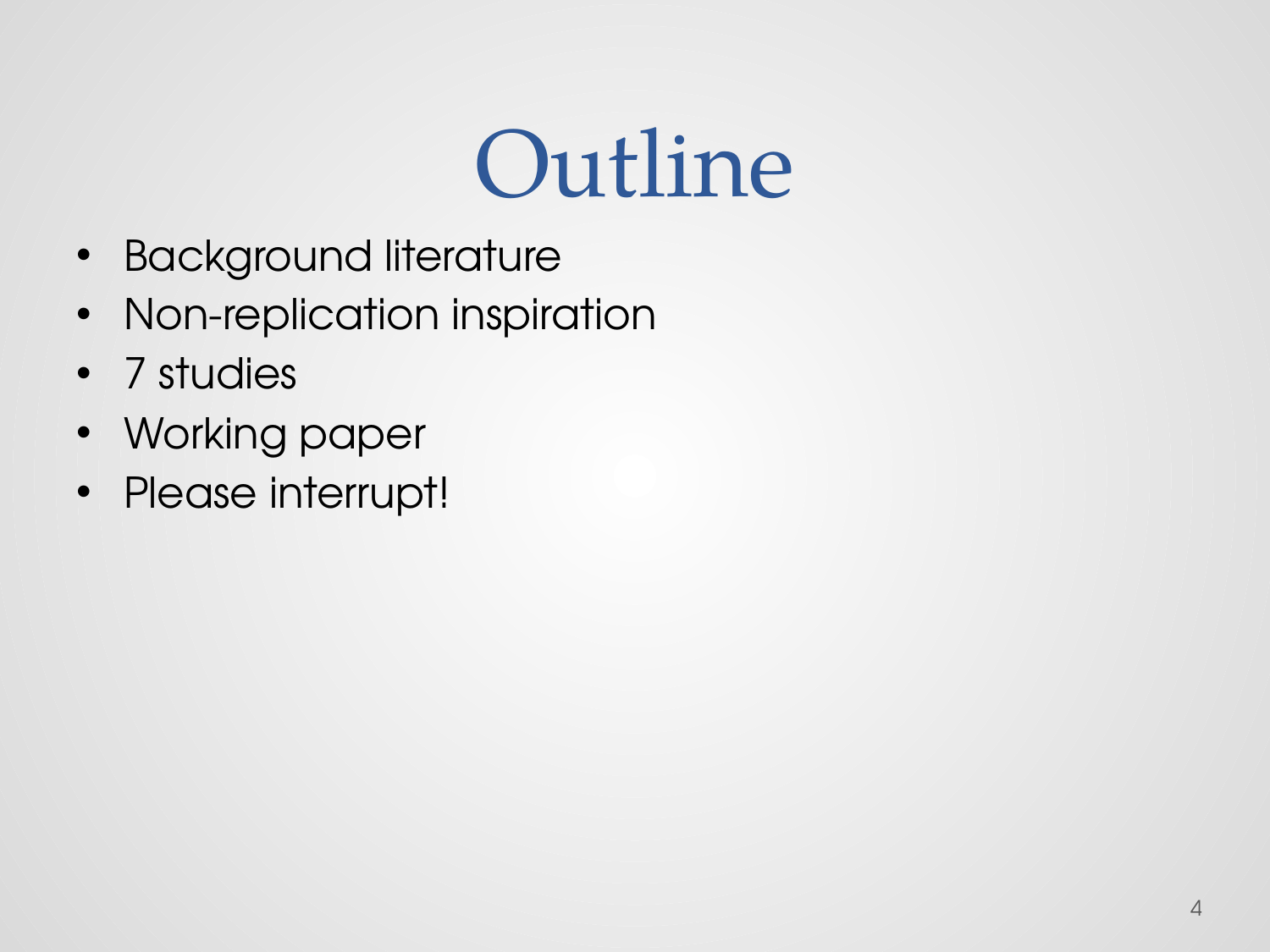

# Outline
Background literature
Non-replication inspiration
7 studies
Working paper
Please interrupt!

4